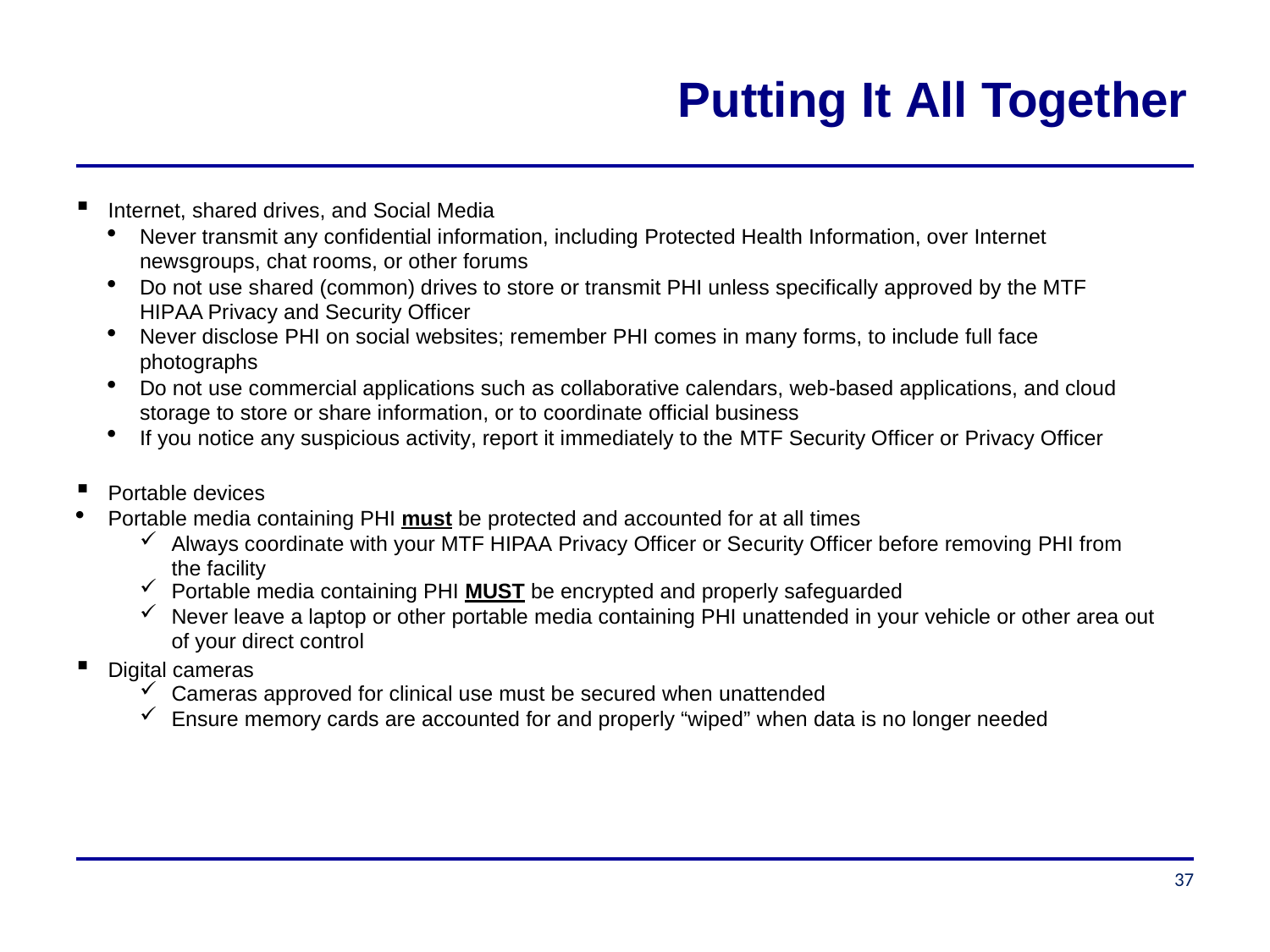

# Putting It All Together

Internet, shared drives, and Social Media
Never transmit any confidential information, including Protected Health Information, over Internet newsgroups, chat rooms, or other forums
Do not use shared (common) drives to store or transmit PHI unless specifically approved by the MTF HIPAA Privacy and Security Officer
Never disclose PHI on social websites; remember PHI comes in many forms, to include full face photographs
Do not use commercial applications such as collaborative calendars, web-based applications, and cloud storage to store or share information, or to coordinate official business
If you notice any suspicious activity, report it immediately to the MTF Security Officer or Privacy Officer

Portable devices
Portable media containing PHI must be protected and accounted for at all times
Always coordinate with your MTF HIPAA Privacy Officer or Security Officer before removing PHI from the facility
Portable media containing PHI MUST be encrypted and properly safeguarded
Never leave a laptop or other portable media containing PHI unattended in your vehicle or other area out of your direct control
Digital cameras
Cameras approved for clinical use must be secured when unattended
Ensure memory cards are accounted for and properly “wiped” when data is no longer needed

37